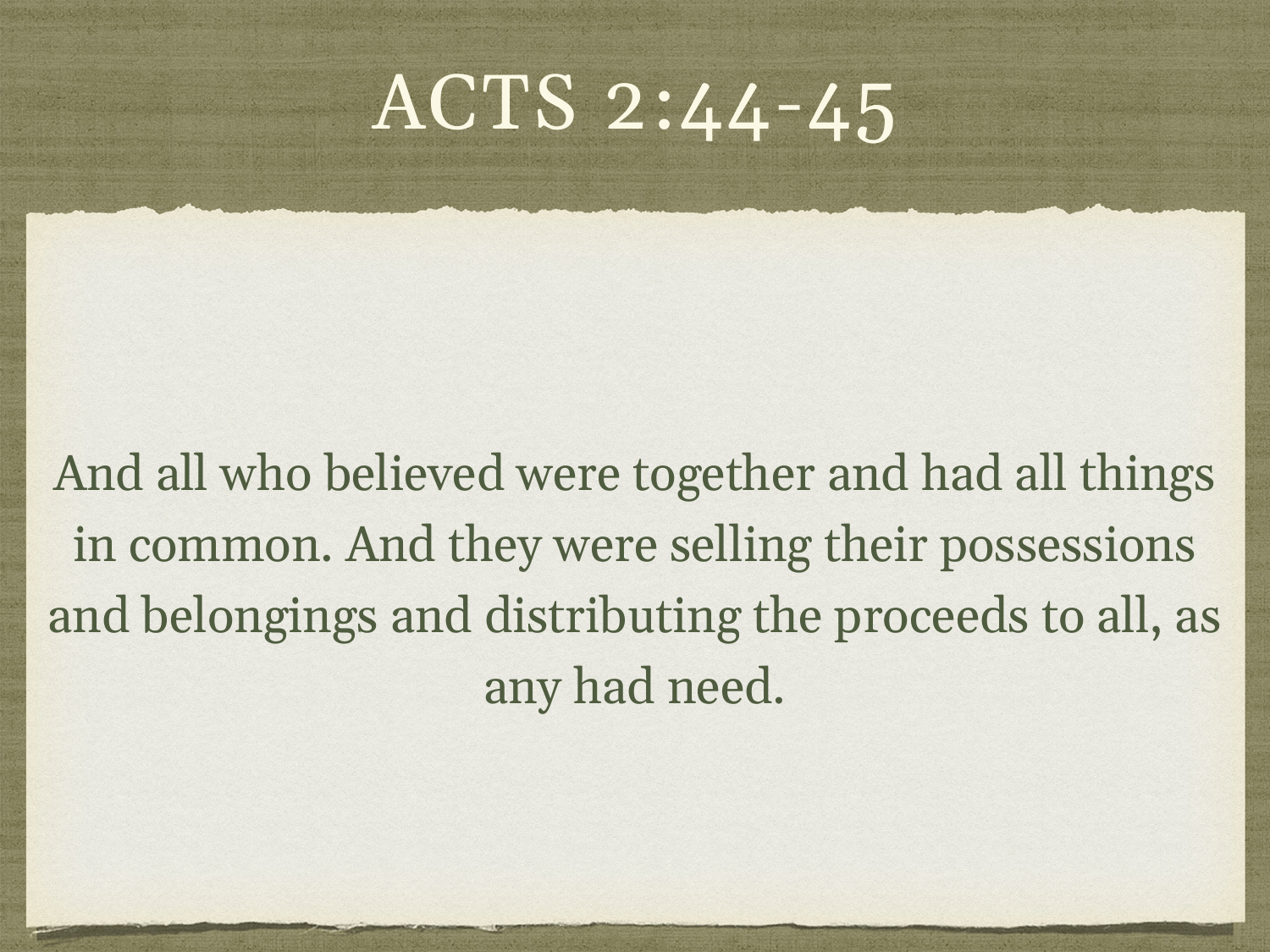

# acts 2:44-45
And all who believed were together and had all things in common. And they were selling their possessions and belongings and distributing the proceeds to all, as any had need.